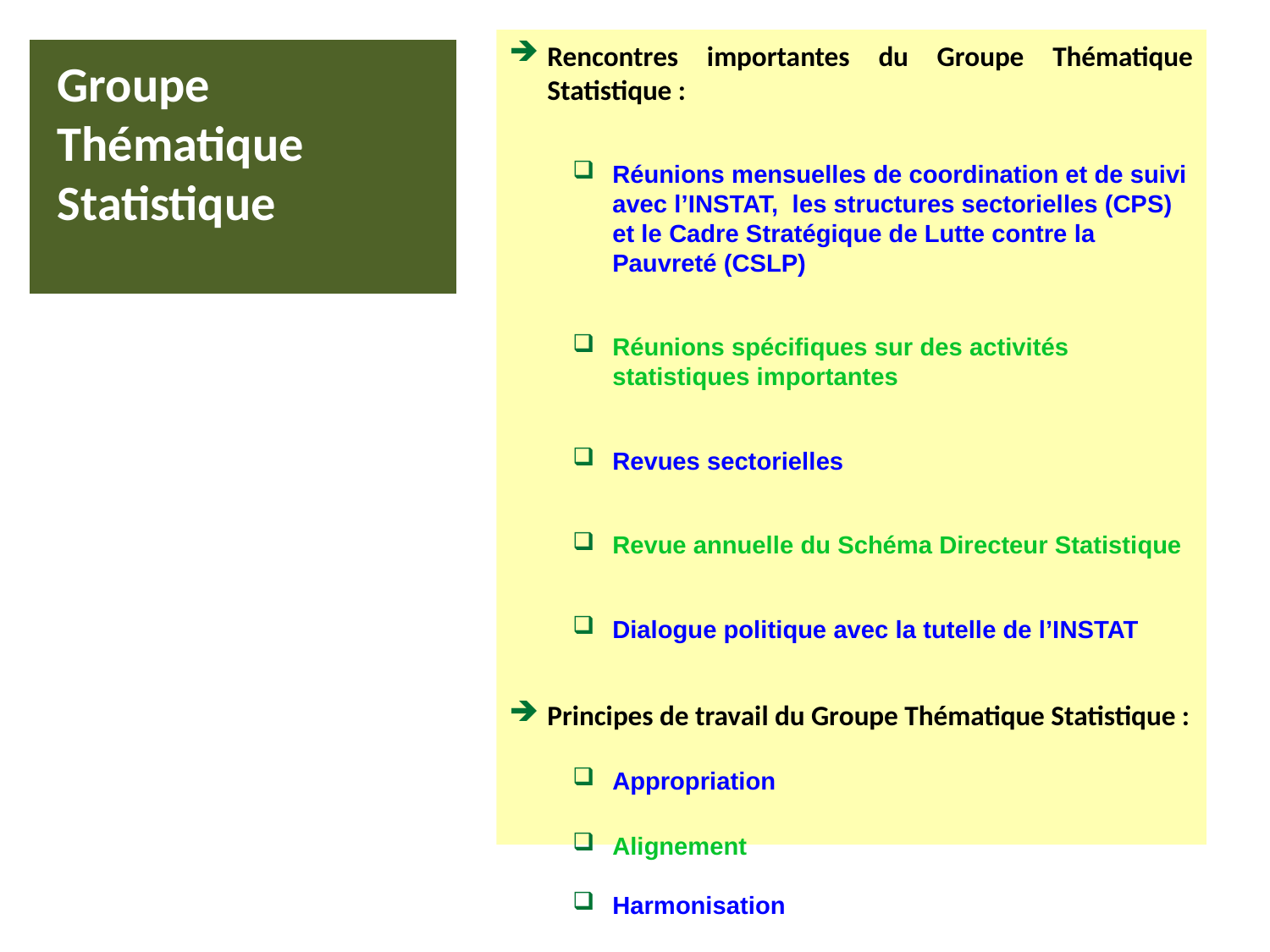

Rencontres importantes du Groupe Thématique Statistique :

Réunions mensuelles de coordination et de suivi avec l’INSTAT,  les structures sectorielles (CPS) et le Cadre Stratégique de Lutte contre la Pauvreté (CSLP)

Réunions spécifiques sur des activités statistiques importantes

Revues sectorielles

Revue annuelle du Schéma Directeur Statistique

Dialogue politique avec la tutelle de l’INSTAT

Principes de travail du Groupe Thématique Statistique :

Appropriation

Alignement

Harmonisation

Gestion axée sur les résultats

Responsabilité Mutuelle
Groupe Thématique Statistique